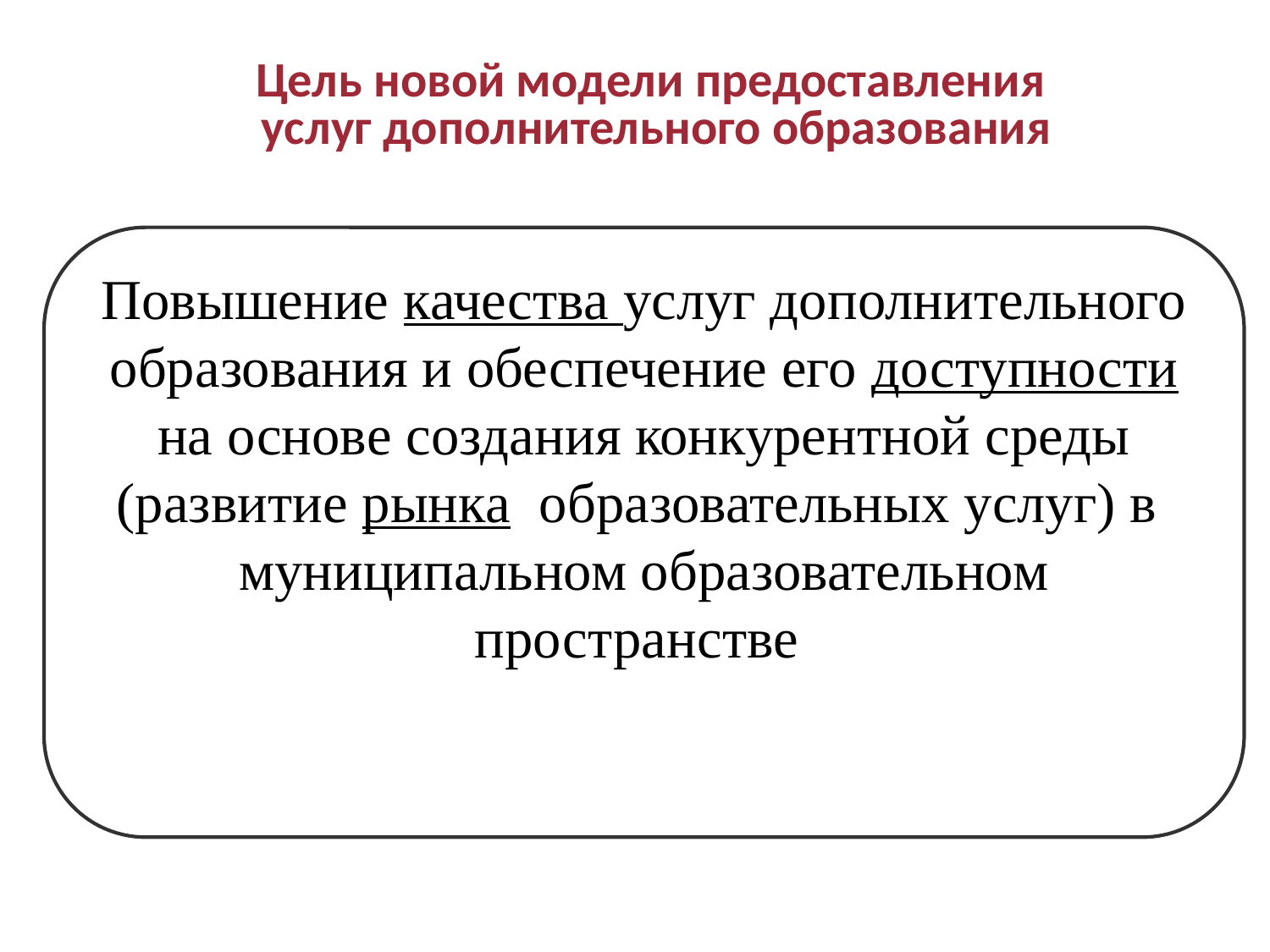

Цель новой модели предоставления
услуг дополнительного образования
Повышение качества услуг дополнительного образования и обеспечение его доступности на основе создания конкурентной среды (развитие рынка  образовательных услуг) в  муниципальном образовательном пространстве